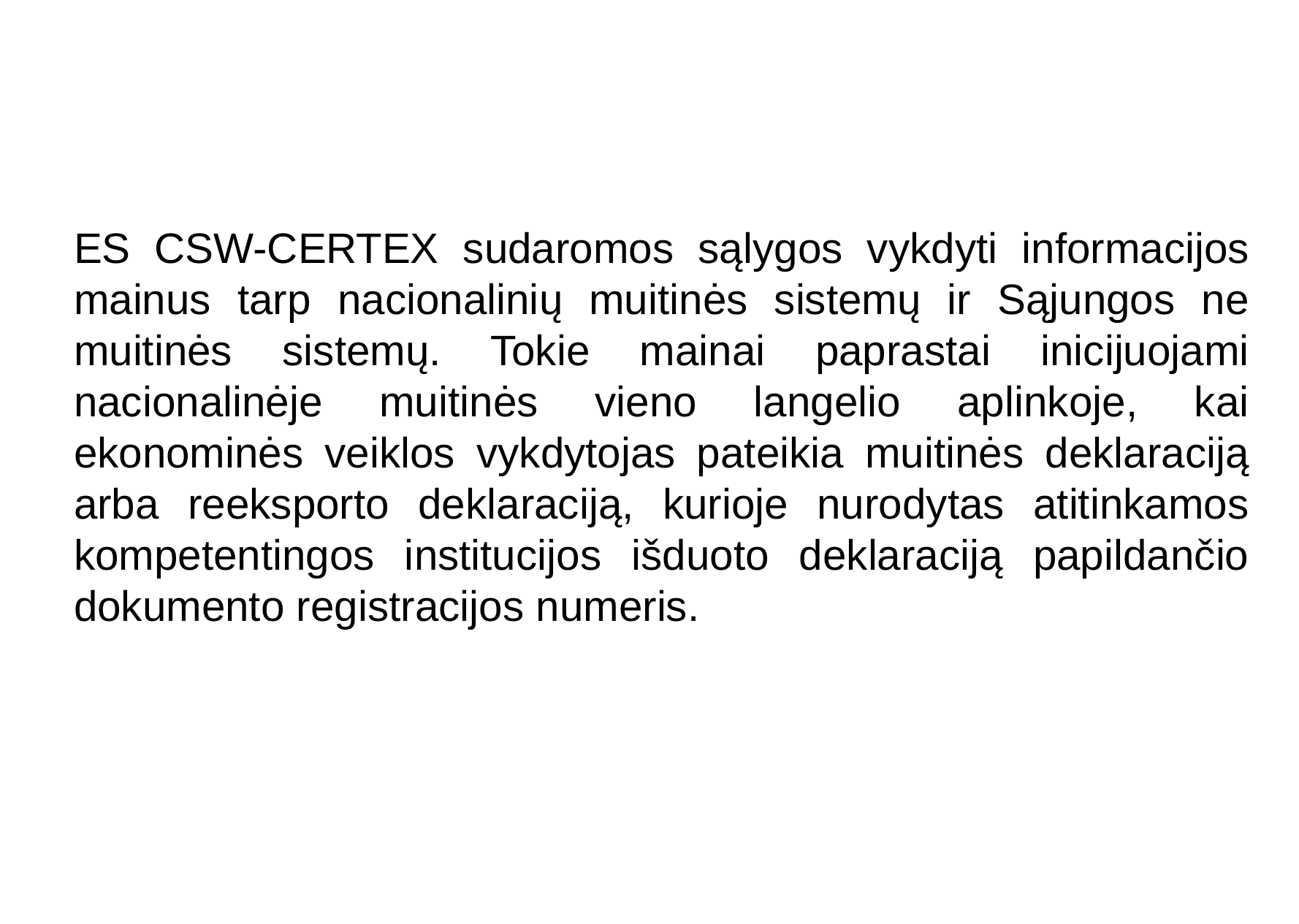

#

ES CSW-CERTEX sudaromos sąlygos vykdyti informacijos mainus tarp nacionalinių muitinės sistemų ir Sąjungos ne muitinės sistemų. Tokie mainai paprastai inicijuojami nacionalinėje muitinės vieno langelio aplinkoje, kai ekonominės veiklos vykdytojas pateikia muitinės deklaraciją arba reeksporto deklaraciją, kurioje nurodytas atitinkamos kompetentingos institucijos išduoto deklaraciją papildančio dokumento registracijos numeris.